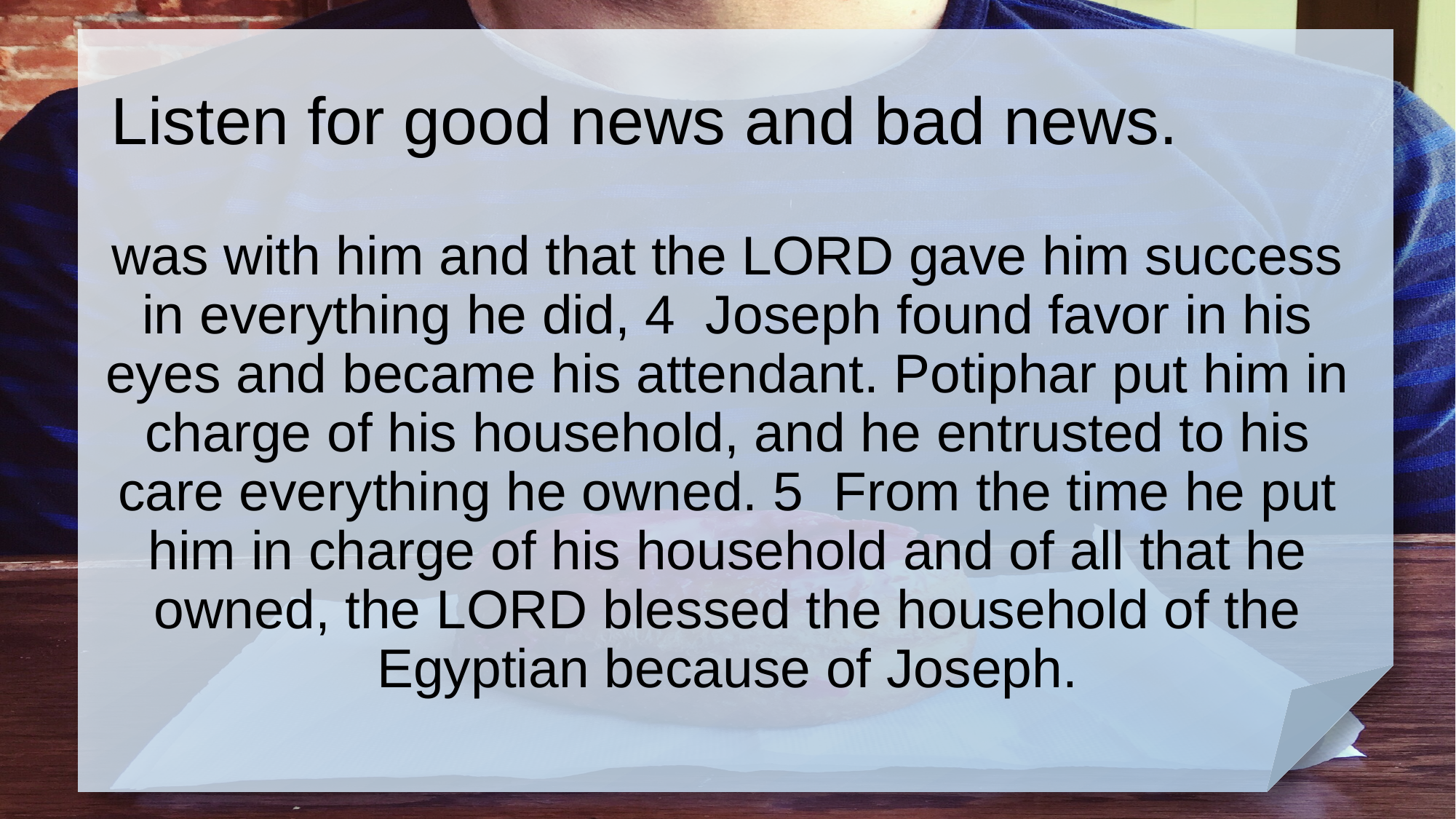

# Listen for good news and bad news.
was with him and that the LORD gave him success in everything he did, 4  Joseph found favor in his eyes and became his attendant. Potiphar put him in charge of his household, and he entrusted to his care everything he owned. 5  From the time he put him in charge of his household and of all that he owned, the LORD blessed the household of the Egyptian because of Joseph.